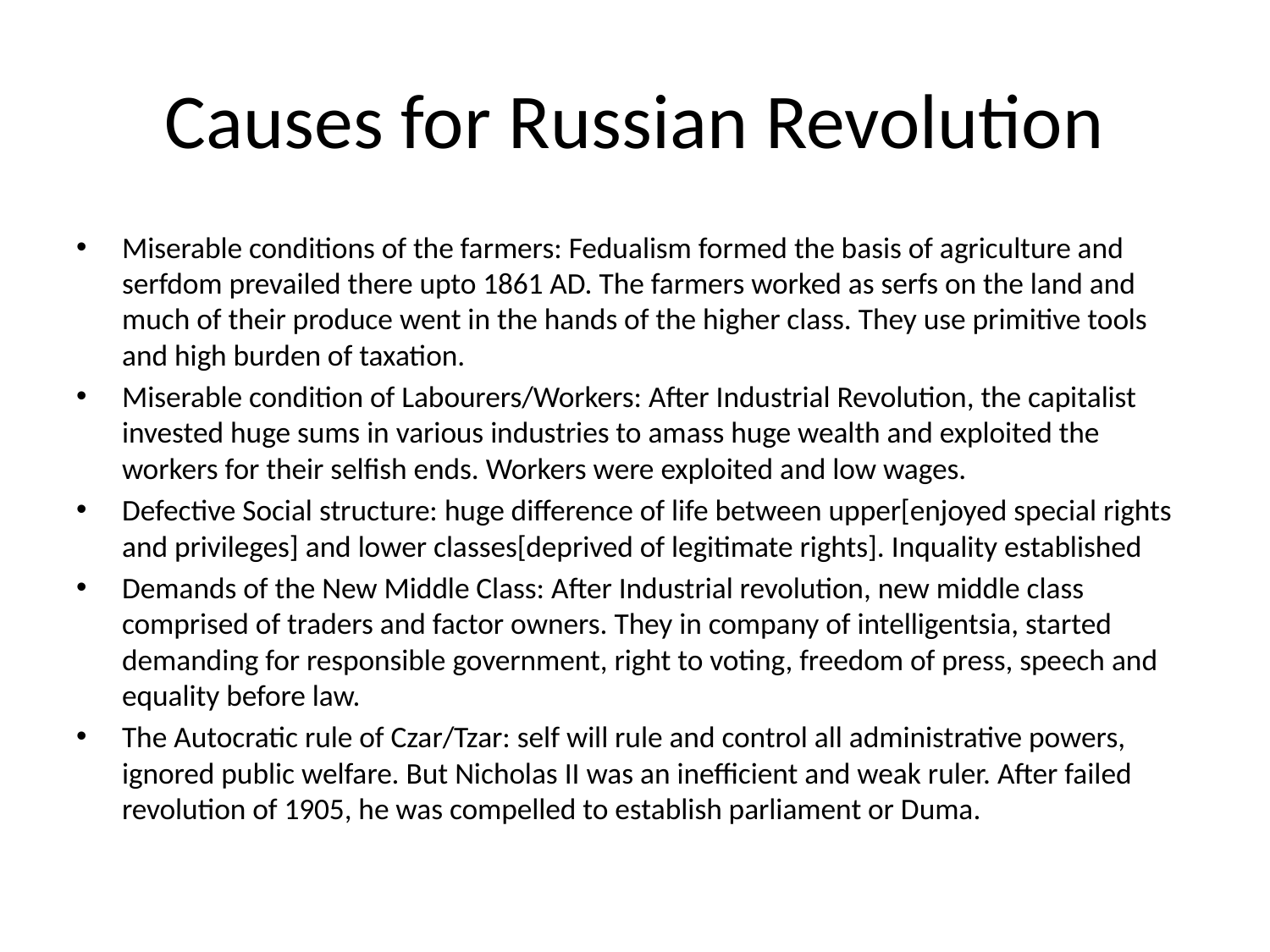

# Causes for Russian Revolution
Miserable conditions of the farmers: Fedualism formed the basis of agriculture and serfdom prevailed there upto 1861 AD. The farmers worked as serfs on the land and much of their produce went in the hands of the higher class. They use primitive tools and high burden of taxation.
Miserable condition of Labourers/Workers: After Industrial Revolution, the capitalist invested huge sums in various industries to amass huge wealth and exploited the workers for their selfish ends. Workers were exploited and low wages.
Defective Social structure: huge difference of life between upper[enjoyed special rights and privileges] and lower classes[deprived of legitimate rights]. Inquality established
Demands of the New Middle Class: After Industrial revolution, new middle class comprised of traders and factor owners. They in company of intelligentsia, started demanding for responsible government, right to voting, freedom of press, speech and equality before law.
The Autocratic rule of Czar/Tzar: self will rule and control all administrative powers, ignored public welfare. But Nicholas II was an inefficient and weak ruler. After failed revolution of 1905, he was compelled to establish parliament or Duma.